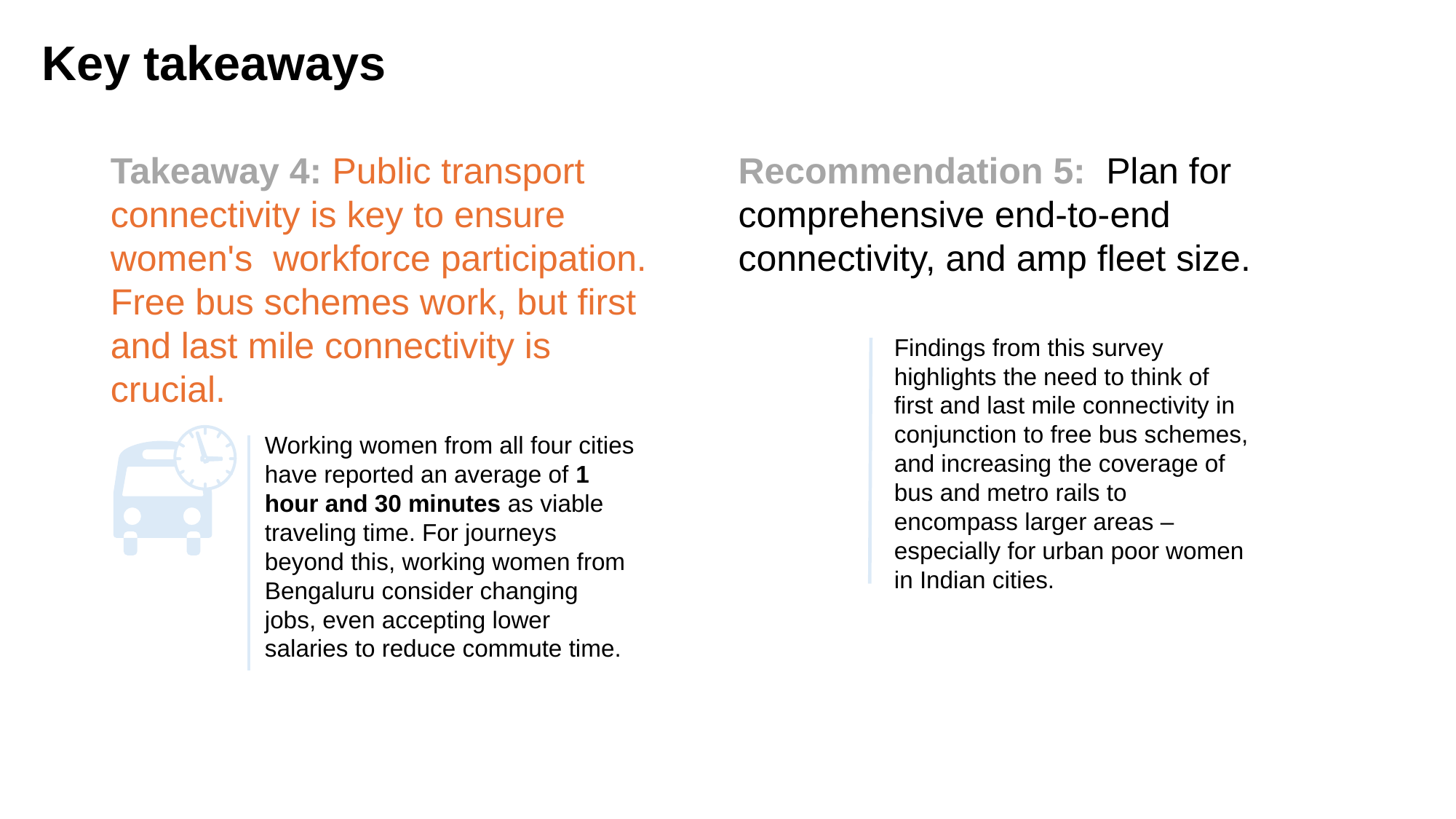

# Key takeaways

Takeaway 4: Public transport connectivity is key to ensure women's  workforce participation. Free bus schemes work, but first and last mile connectivity is crucial.
Recommendation 5:  Plan for comprehensive end-to-end connectivity, and amp fleet size.
Findings from this survey highlights the need to think of first and last mile connectivity in conjunction to free bus schemes, and increasing the coverage of bus and metro rails to encompass larger areas – especially for urban poor women in Indian cities.

Working women from all four cities have reported an average of 1 hour and 30 minutes as viable traveling time. For journeys beyond this, working women from Bengaluru consider changing jobs, even accepting lower salaries to reduce commute time.